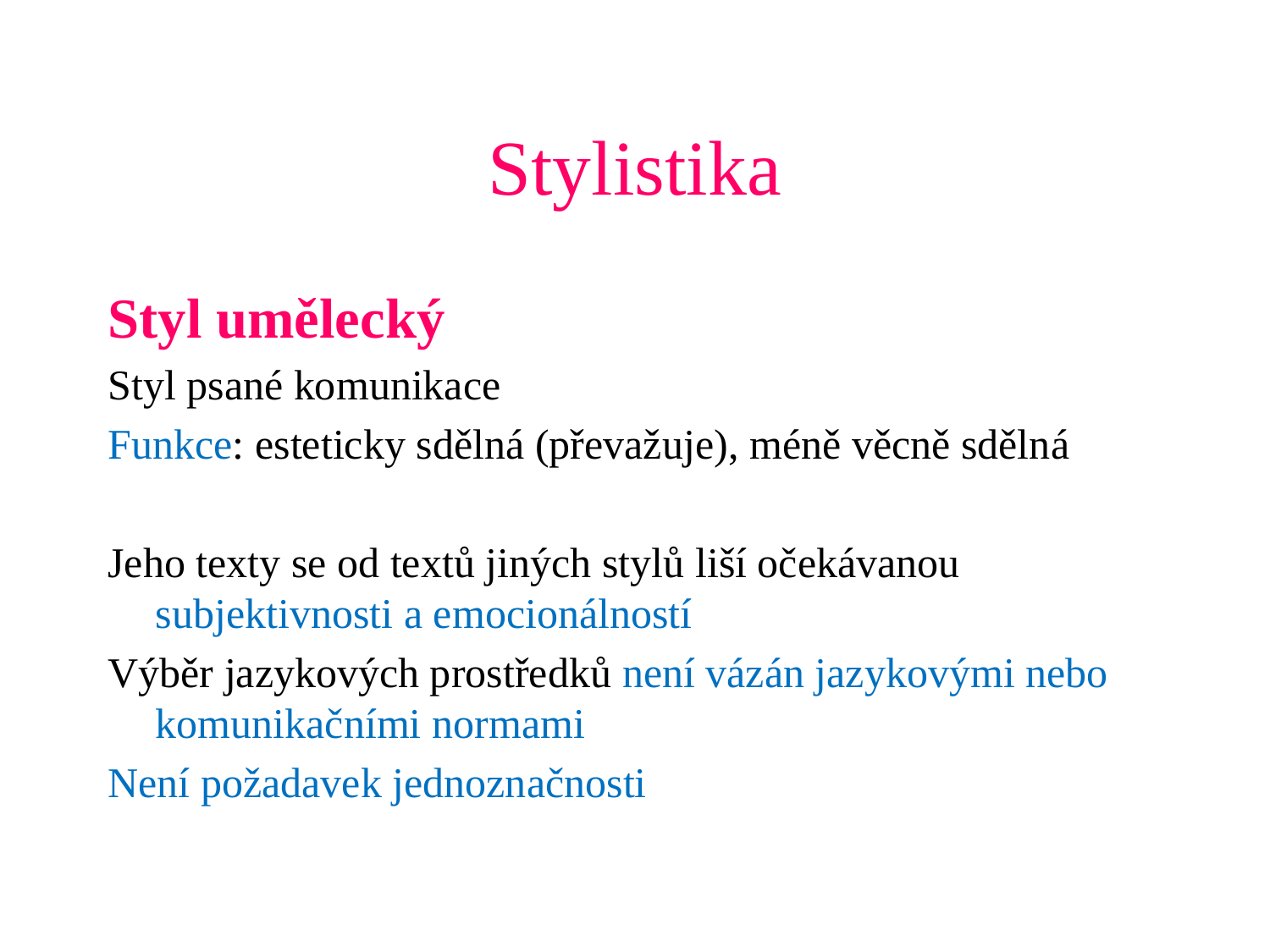

# Stylistika
Styl umělecký
Styl psané komunikace
Funkce: esteticky sdělná (převažuje), méně věcně sdělná

Jeho texty se od textů jiných stylů liší očekávanou subjektivnosti a emocionálností
Výběr jazykových prostředků není vázán jazykovými nebo komunikačními normami
Není požadavek jednoznačnosti